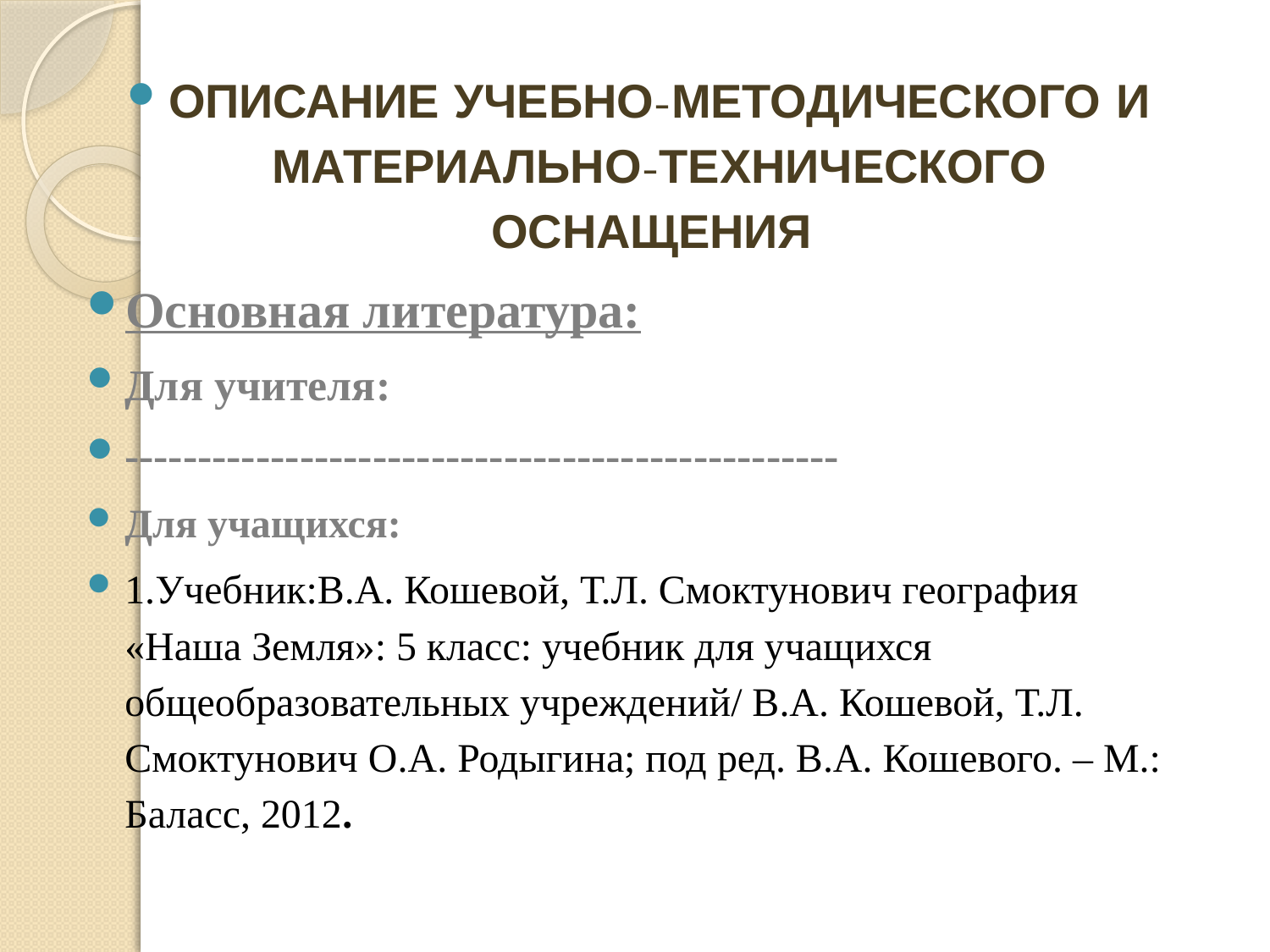

ОПИСАНИЕ УЧЕБНО-МЕТОДИЧЕСКОГО И МАТЕРИАЛЬНО-ТЕХНИЧЕСКОГО ОСНАЩЕНИЯ
Основная литература:
Для учителя:
-------------------------------------------------
Для учащихся:
1.Учебник:В.А. Кошевой, Т.Л. Смоктунович география «Наша Земля»: 5 класс: учебник для учащихся общеобразовательных учреждений/ В.А. Кошевой, Т.Л. Смоктунович О.А. Родыгина; под ред. В.А. Кошевого. – М.: Баласс, 2012.